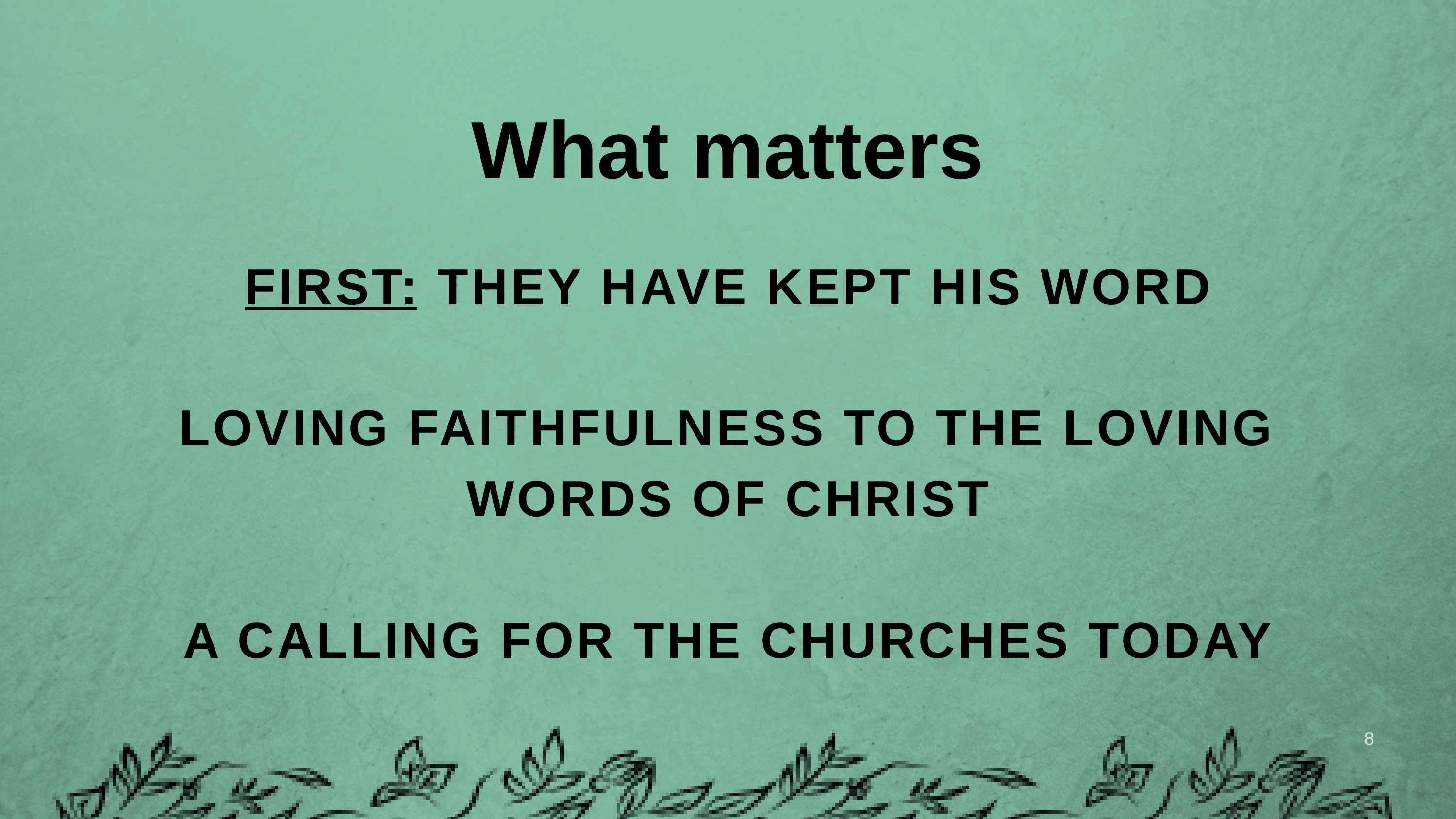

What matters
FIRST: THEY HAVE KEPT HIS WORD

LOVING FAITHFULNESS TO THE LOVING WORDS OF CHRIST

A CALLING FOR THE CHURCHES TODAY
8